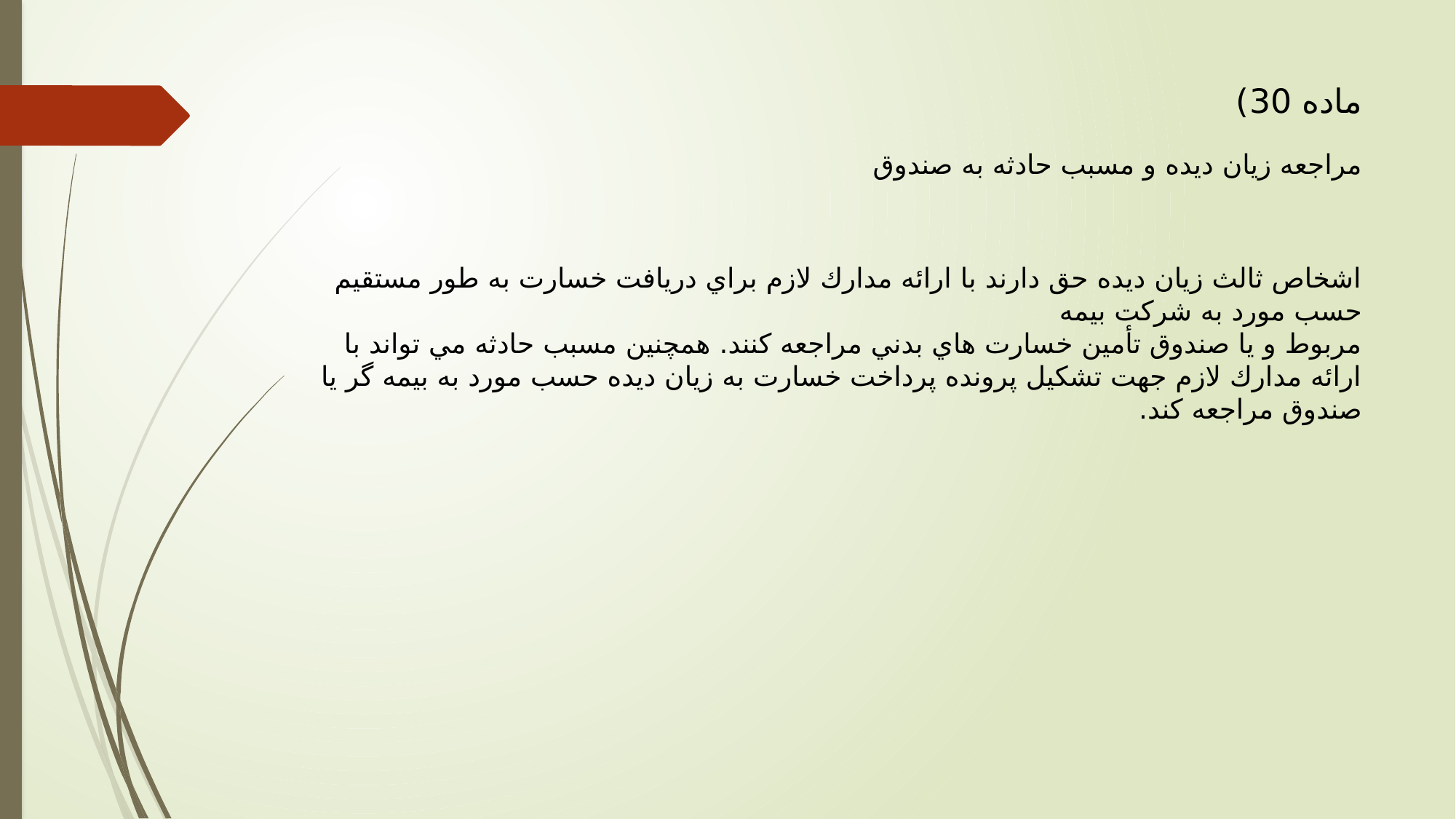

# ماده 30) مراجعه زیان دیده و مسبب حادثه به صندوق
اشخاص ثالث زيان ديده حق دارند با ارائه مدارك لازم براي دريافت خسارت به طور مستقيم حسب مورد به شركت بيمه
مربوط و يا صندوق تأمين خسارت هاي بدني مراجعه كنند. همچنين مسبب حادثه مي تواند با ارائه مدارك لازم جهت تشكيل پرونده پرداخت خسارت به زيان ديده حسب مورد به بيمه گر يا صندوق مراجعه كند.